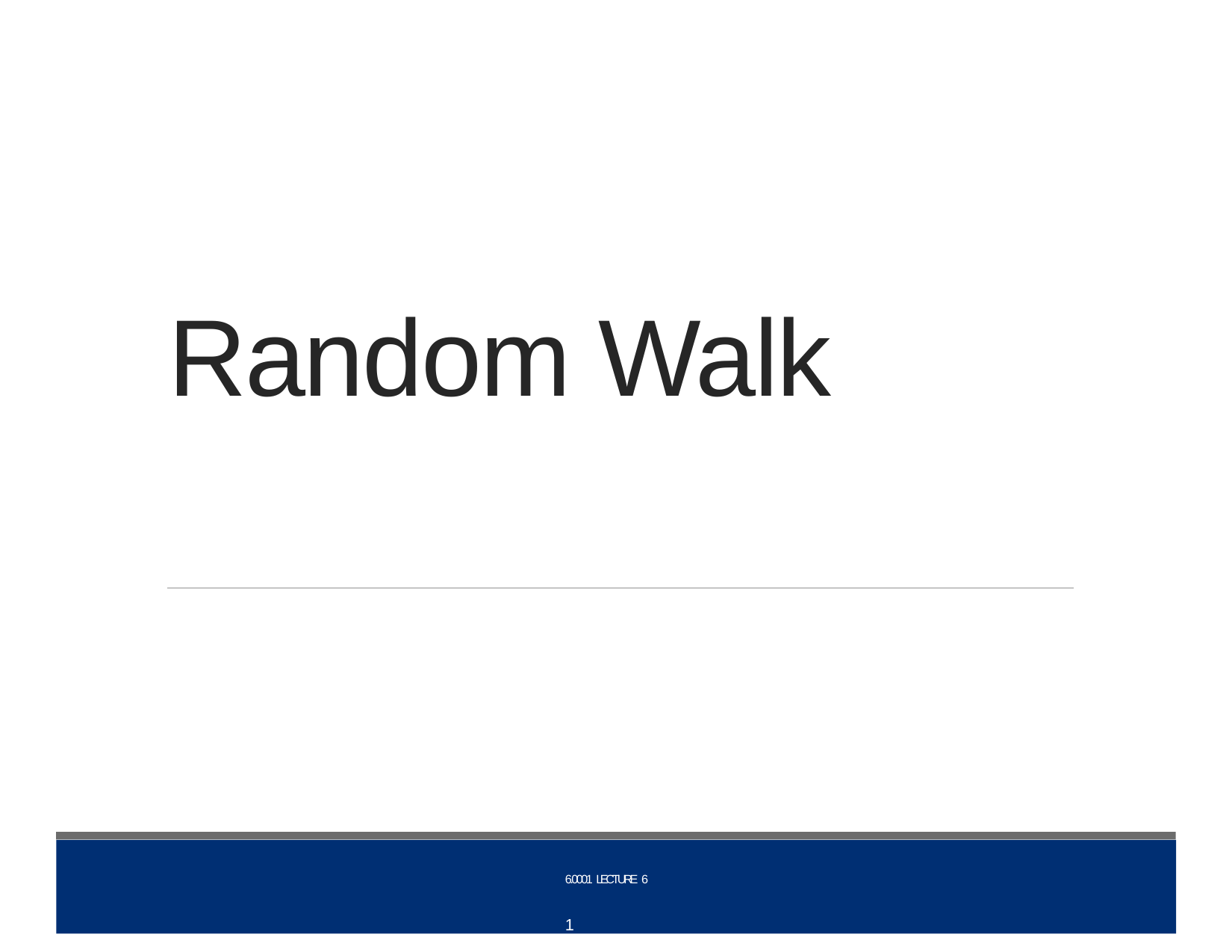

# Random Walk

6.0001 LECTURE 6	1